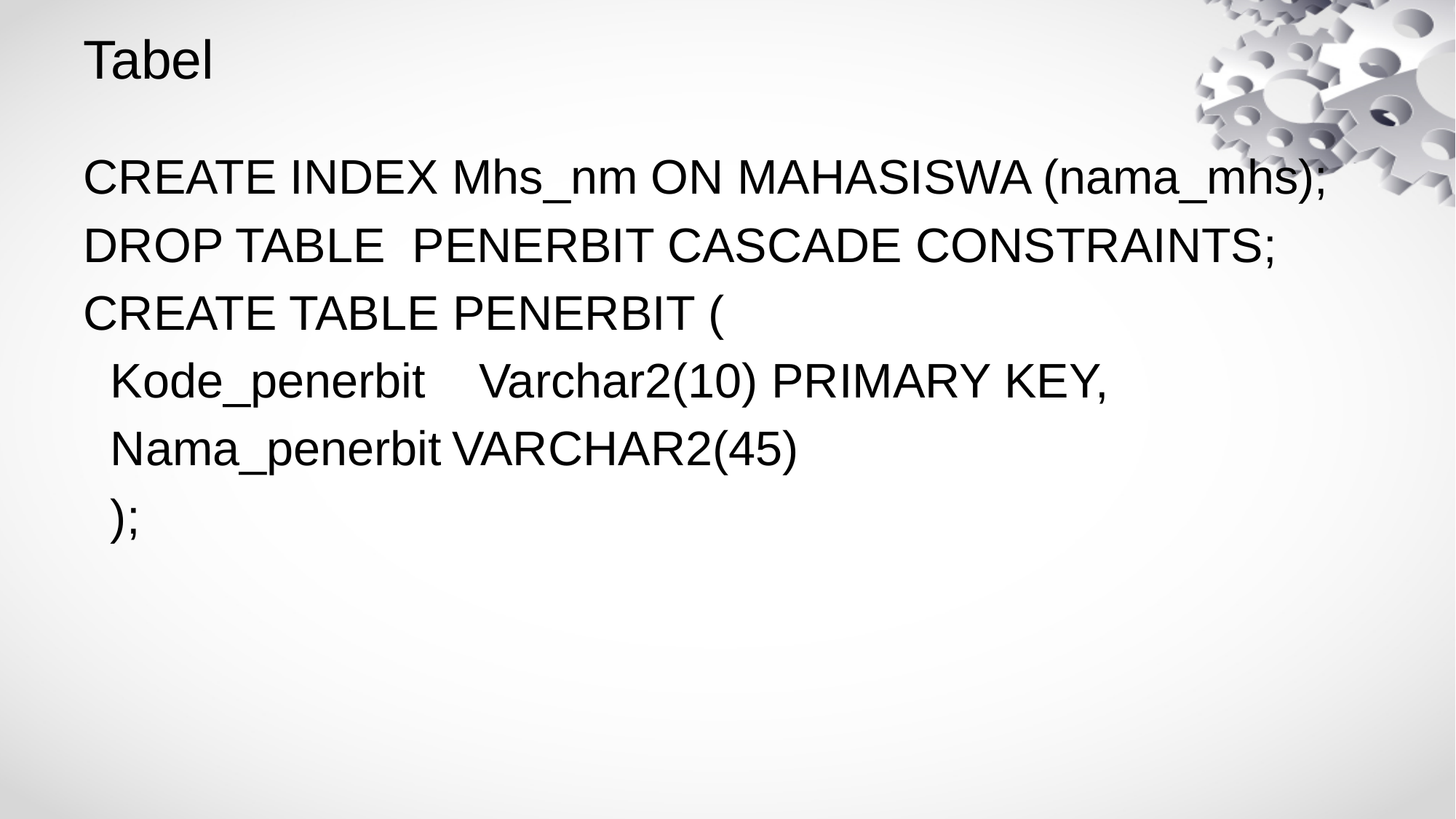

# Tabel
CREATE INDEX Mhs_nm ON MAHASISWA (nama_mhs);
DROP TABLE  PENERBIT CASCADE CONSTRAINTS;
CREATE TABLE PENERBIT (
  Kode_penerbit    Varchar2(10) PRIMARY KEY,
  Nama_penerbit	VARCHAR2(45)
  );